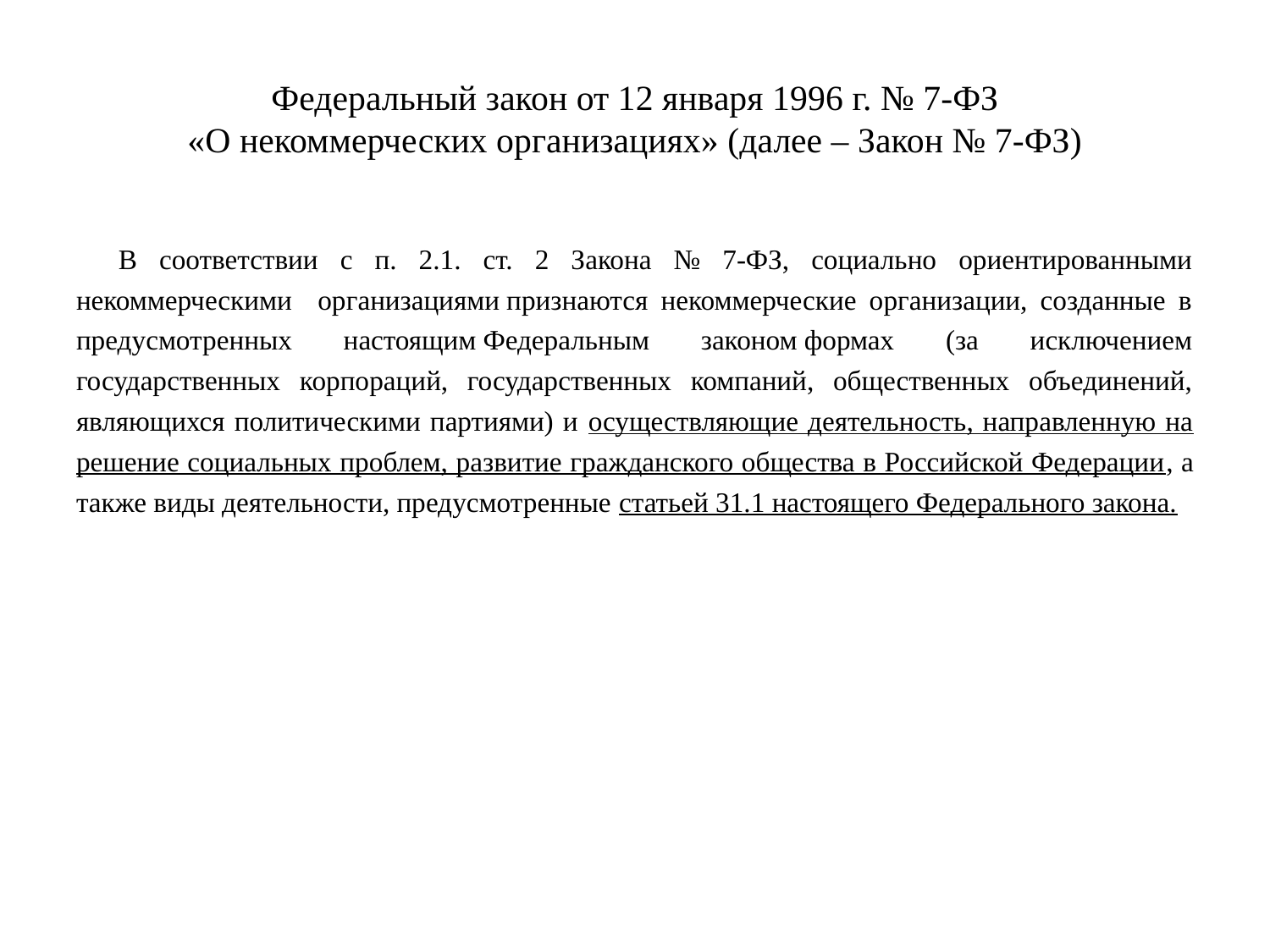

# Федеральный закон от 12 января 1996 г. № 7-ФЗ «О некоммерческих организациях» (далее – Закон № 7-ФЗ)
В соответствии с п. 2.1. ст. 2 Закона № 7-ФЗ, социально ориентированными некоммерческими  организациями признаются некоммерческие организации, созданные в предусмотренных настоящим Федеральным законом формах (за исключением государственных корпораций, государственных компаний, общественных объединений, являющихся политическими партиями) и осуществляющие деятельность, направленную на решение социальных проблем, развитие гражданского общества в Российской Федерации, а также виды деятельности, предусмотренные статьей 31.1 настоящего Федерального закона.